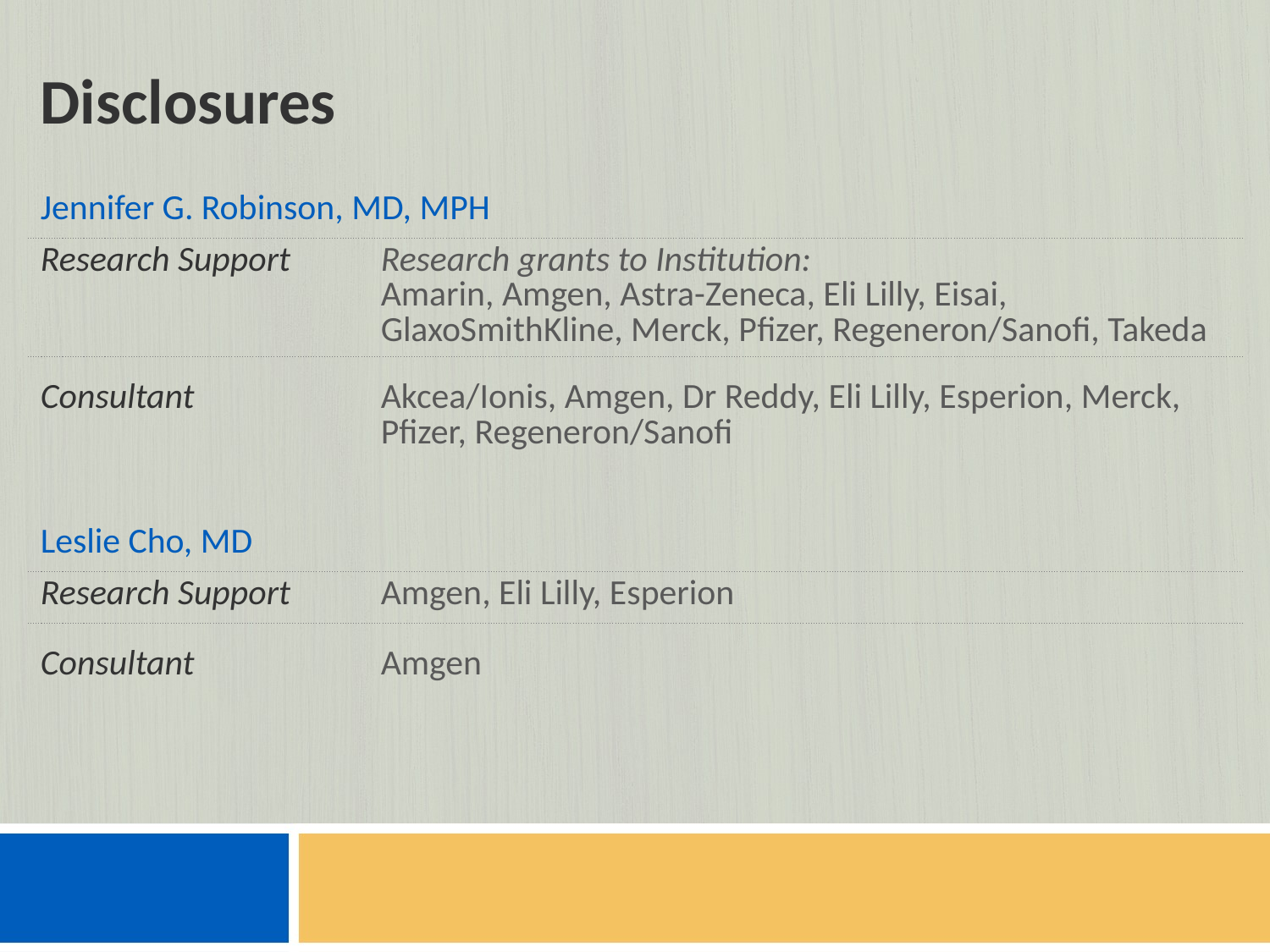

# Disclosures
| Jennifer G. Robinson, MD, MPH |  |
| --- | --- |
| Research Support | Research grants to Institution: Amarin, Amgen, Astra-Zeneca, Eli Lilly, Eisai, GlaxoSmithKline, Merck, Pfizer, Regeneron/Sanofi, Takeda |
| Consultant | Akcea/Ionis, Amgen, Dr Reddy, Eli Lilly, Esperion, Merck, Pfizer, Regeneron/Sanofi |
| Leslie Cho, MD |  |
| --- | --- |
| Research Support | Amgen, Eli Lilly, Esperion |
| Consultant | Amgen |